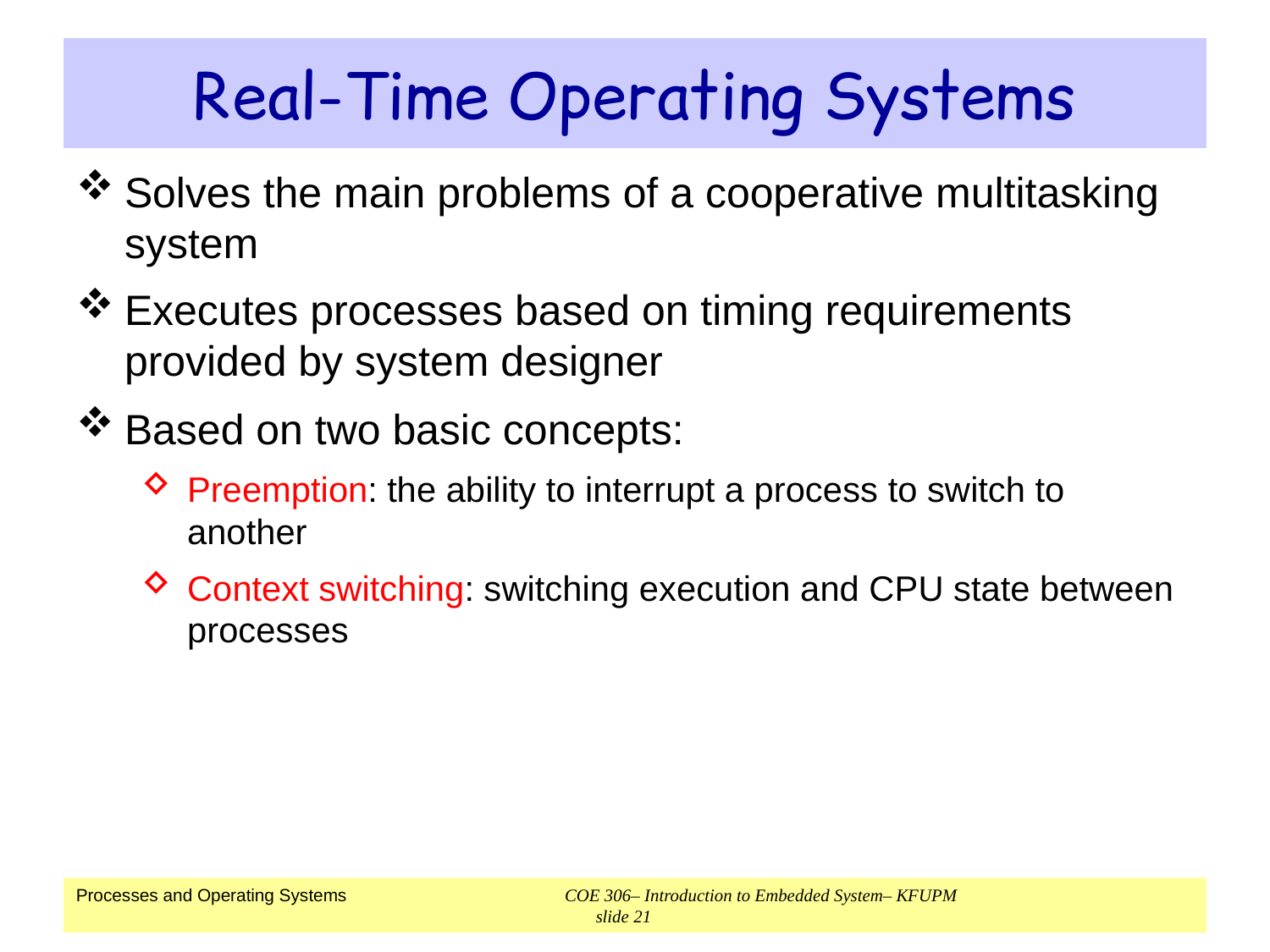

# Real-Time Operating Systems
Solves the main problems of a cooperative multitasking system
Executes processes based on timing requirements provided by system designer
Based on two basic concepts:
Preemption: the ability to interrupt a process to switch to another
Context switching: switching execution and CPU state between processes